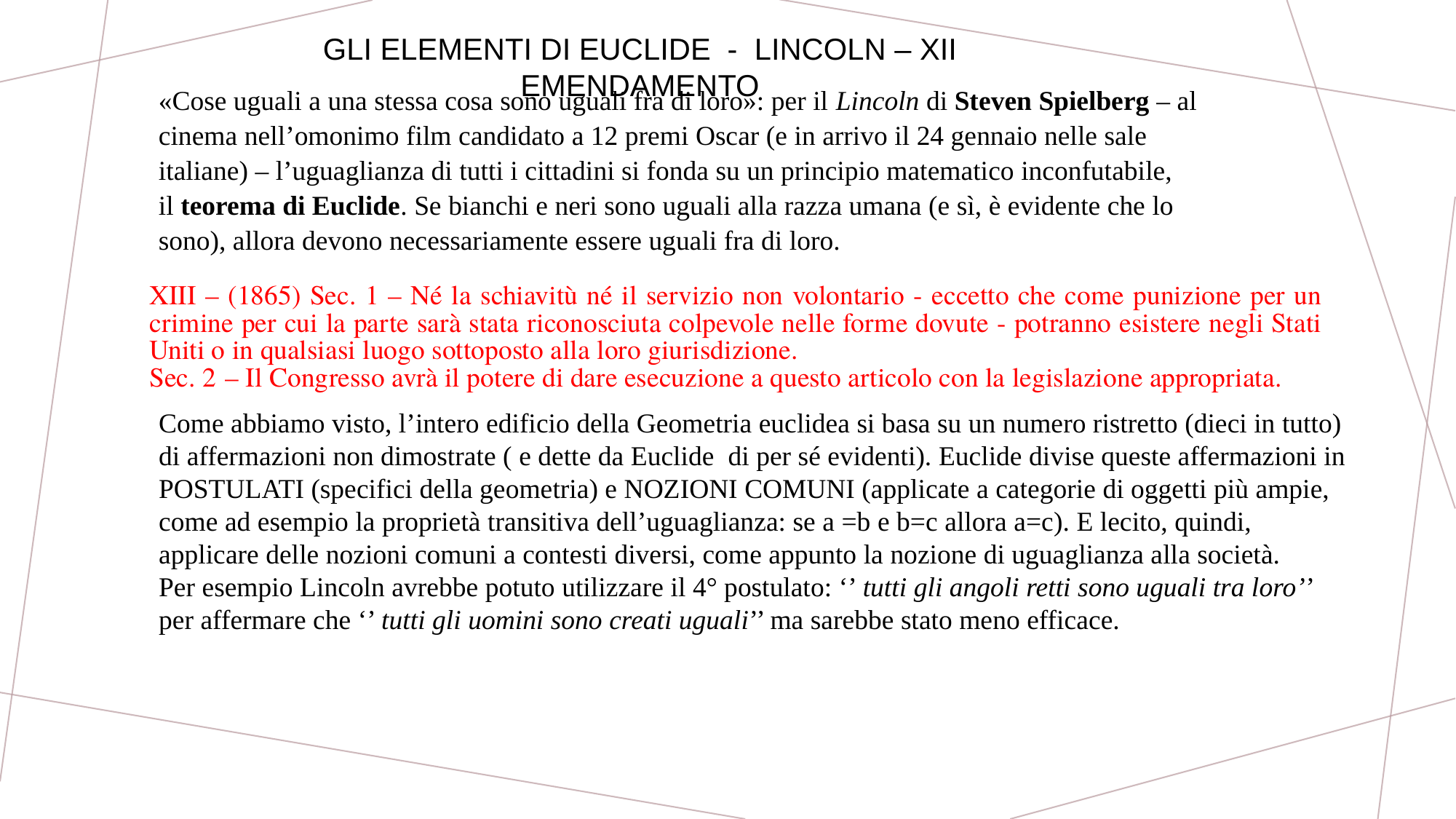

GLI ELEMENTI DI EUCLIDE  -  LINCOLN – XII EMENDAMENTO
«Cose uguali a una stessa cosa sono uguali fra di loro»: per il Lincoln di Steven Spielberg – al cinema nell’omonimo film candidato a 12 premi Oscar (e in arrivo il 24 gennaio nelle sale italiane) – l’uguaglianza di tutti i cittadini si fonda su un principio matematico inconfutabile, il teorema di Euclide. Se bianchi e neri sono uguali alla razza umana (e sì, è evidente che lo sono), allora devono necessariamente essere uguali fra di loro.

XIII – (1865) Sec. 1 – Né la schiavitù né il servizio non volontario - eccetto che come punizione per un crimine per cui la parte sarà stata riconosciuta colpevole nelle forme dovute - potranno esistere negli Stati Uniti o in qualsiasi luogo sottoposto alla loro giurisdizione.
Sec. 2 – Il Congresso avrà il potere di dare esecuzione a questo articolo con la legislazione appropriata.
Come abbiamo visto, l’intero edificio della Geometria euclidea si basa su un numero ristretto (dieci in tutto) di affermazioni non dimostrate ( e dette da Euclide  di per sé evidenti). Euclide divise queste affermazioni in POSTULATI (specifici della geometria) e NOZIONI COMUNI (applicate a categorie di oggetti più ampie, come ad esempio la proprietà transitiva dell’uguaglianza: se a =b e b=c allora a=c). E lecito, quindi, applicare delle nozioni comuni a contesti diversi, come appunto la nozione di uguaglianza alla società.
Per esempio Lincoln avrebbe potuto utilizzare il 4° postulato: ‘’ tutti gli angoli retti sono uguali tra loro’’ per affermare che ‘’ tutti gli uomini sono creati uguali’’ ma sarebbe stato meno efficace.